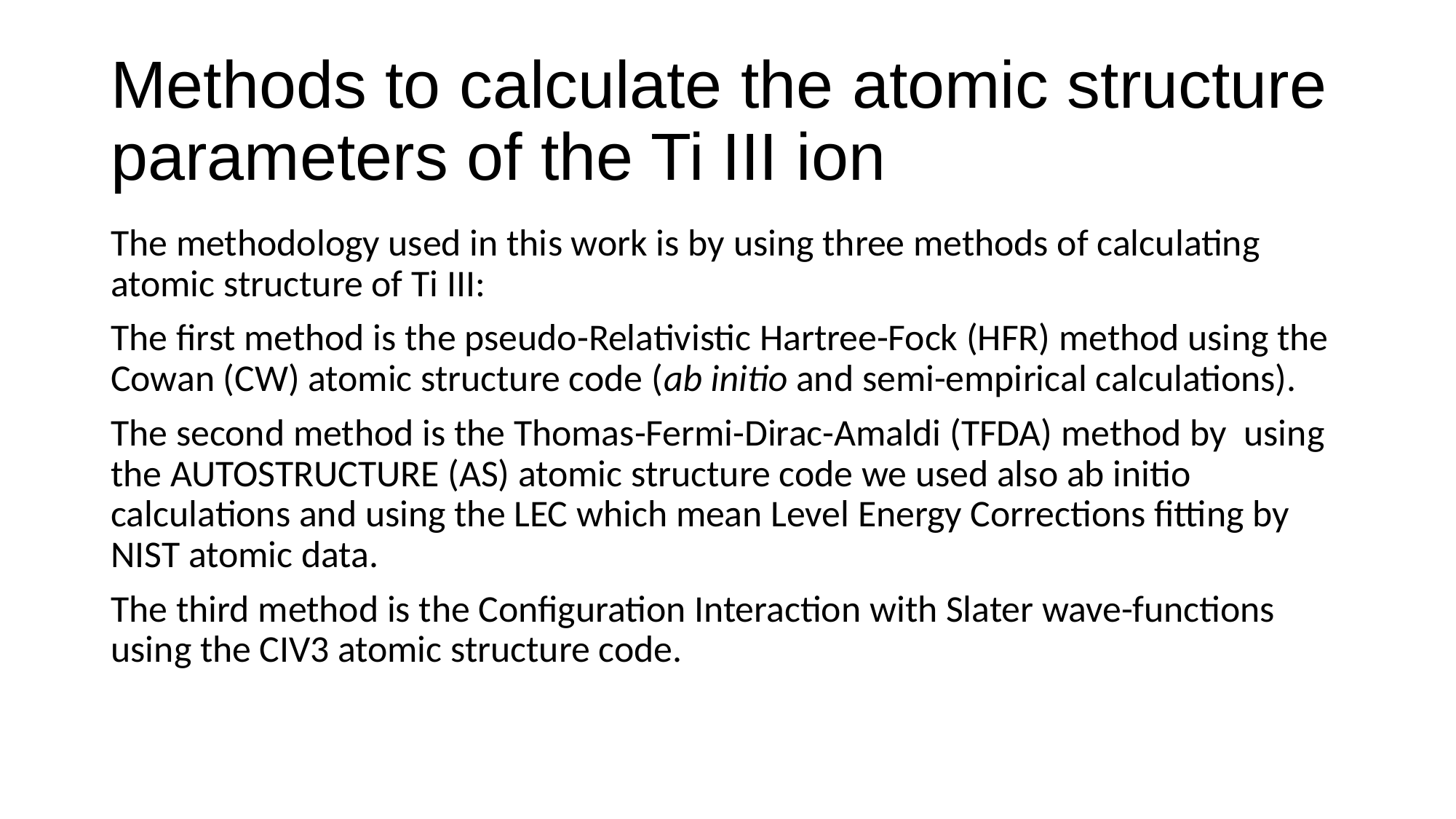

# Methods to calculate the atomic structure parameters of the Ti III ion
The methodology used in this work is by using three methods of calculating atomic structure of Ti III:
The first method is the pseudo-Relativistic Hartree-Fock (HFR) method using the Cowan (CW) atomic structure code (ab initio and semi-empirical calculations).
The second method is the Thomas-Fermi-Dirac-Amaldi (TFDA) method by  using the AUTOSTRUCTURE (AS) atomic structure code we used also ab initio calculations and using the LEC which mean Level Energy Corrections fitting by NIST atomic data.
The third method is the Configuration Interaction with Slater wave-functions using the CIV3 atomic structure code.